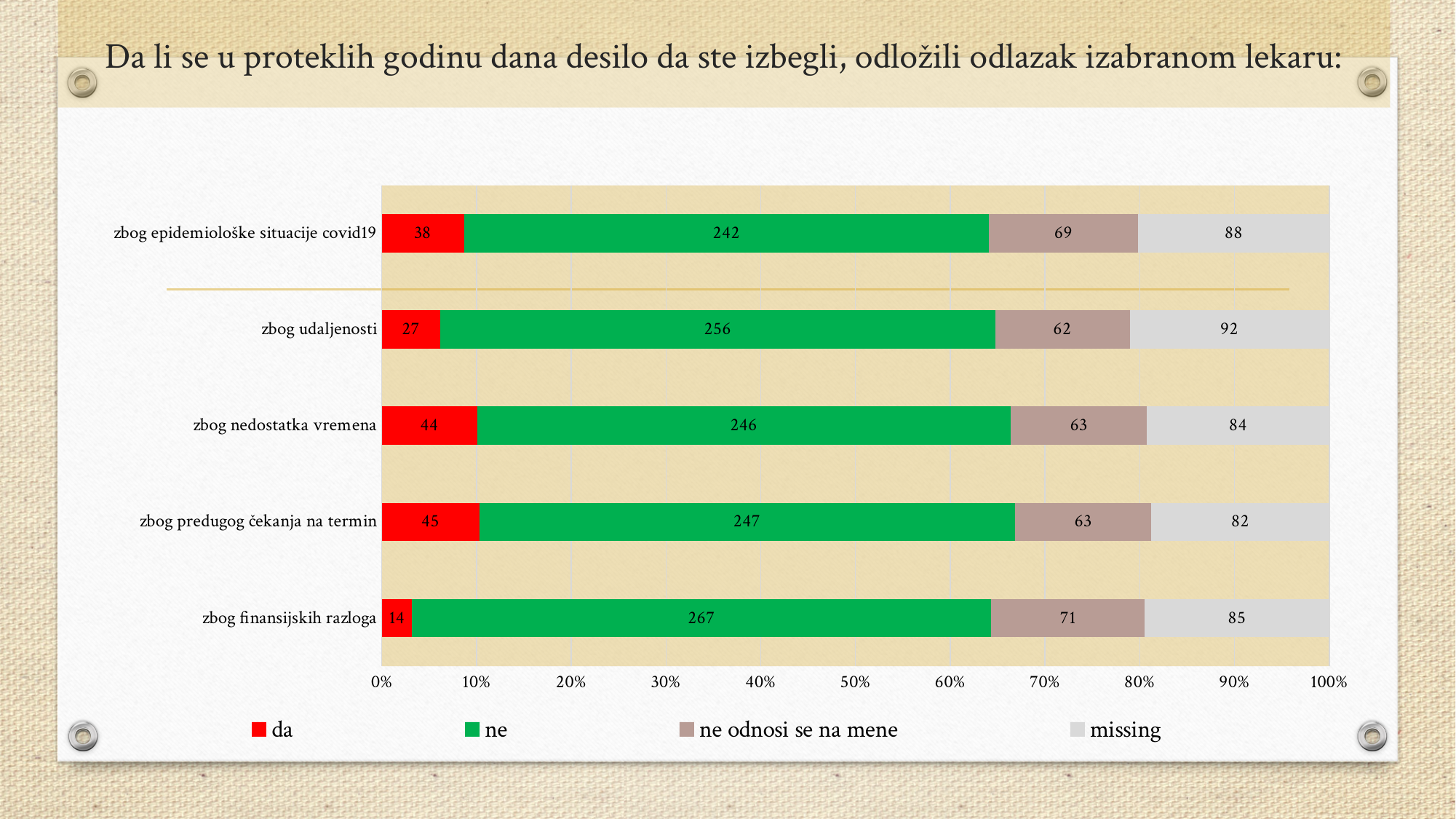

# Da li se u proteklih godinu dana desilo da ste izbegli, odložili odlazak izabranom lekaru:

### Chart

| Category | da | ne | ne odnosi se na mene | missing |
|---|---|---|---|---|
| zbog finansijskih razloga | 14.0 | 267.0 | 71.0 | 85.0 |
| zbog predugog čekanja na termin | 45.0 | 247.0 | 63.0 | 82.0 |
| zbog nedostatka vremena | 44.0 | 246.0 | 63.0 | 84.0 |
| zbog udaljenosti | 27.0 | 256.0 | 62.0 | 92.0 |
| zbog epidemiološke situacije covid19 | 38.0 | 242.0 | 69.0 | 88.0 |